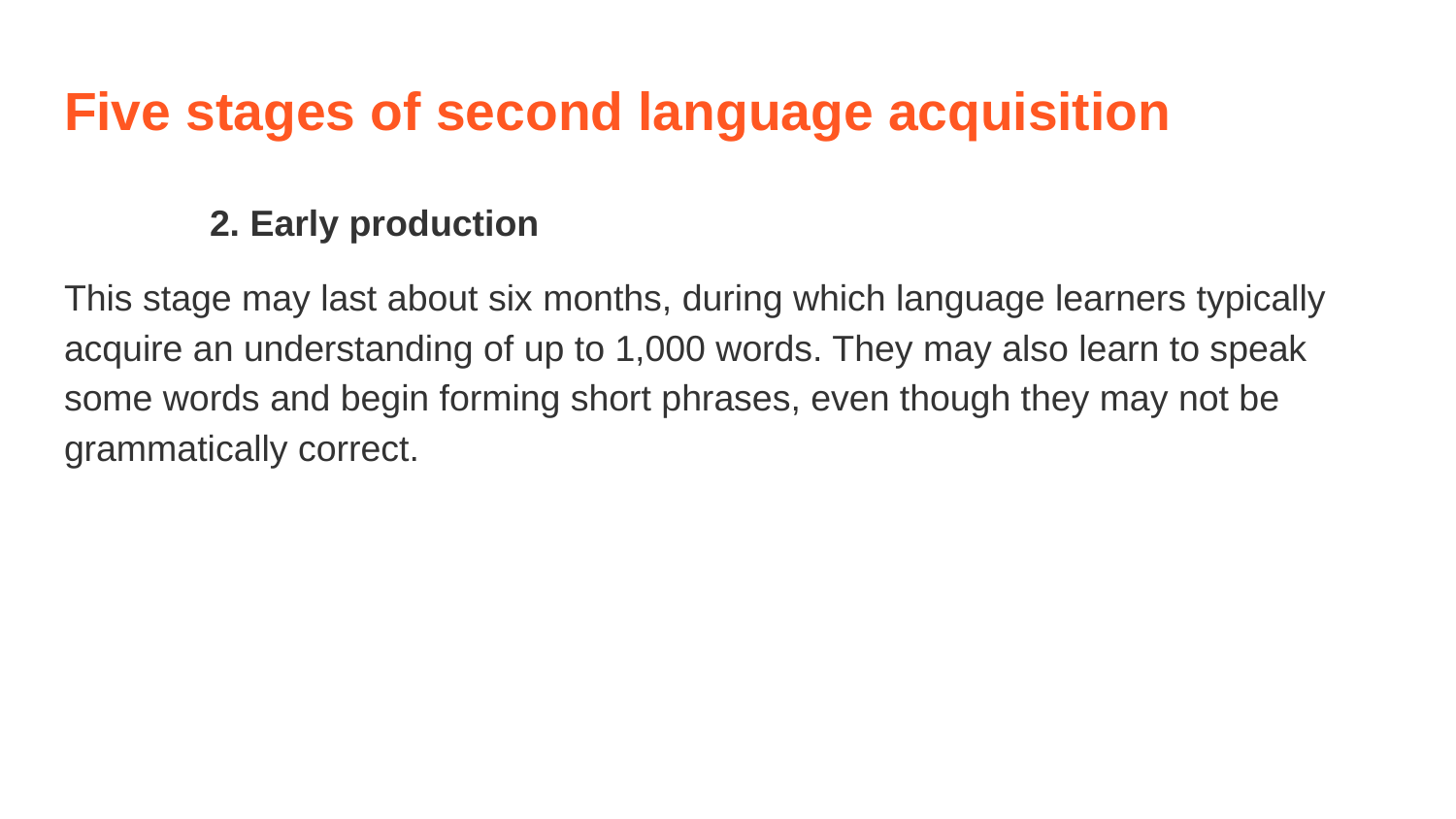

# Five stages of second language acquisition

	2. Early production
This stage may last about six months, during which language learners typically acquire an understanding of up to 1,000 words. They may also learn to speak some words and begin forming short phrases, even though they may not be grammatically correct.